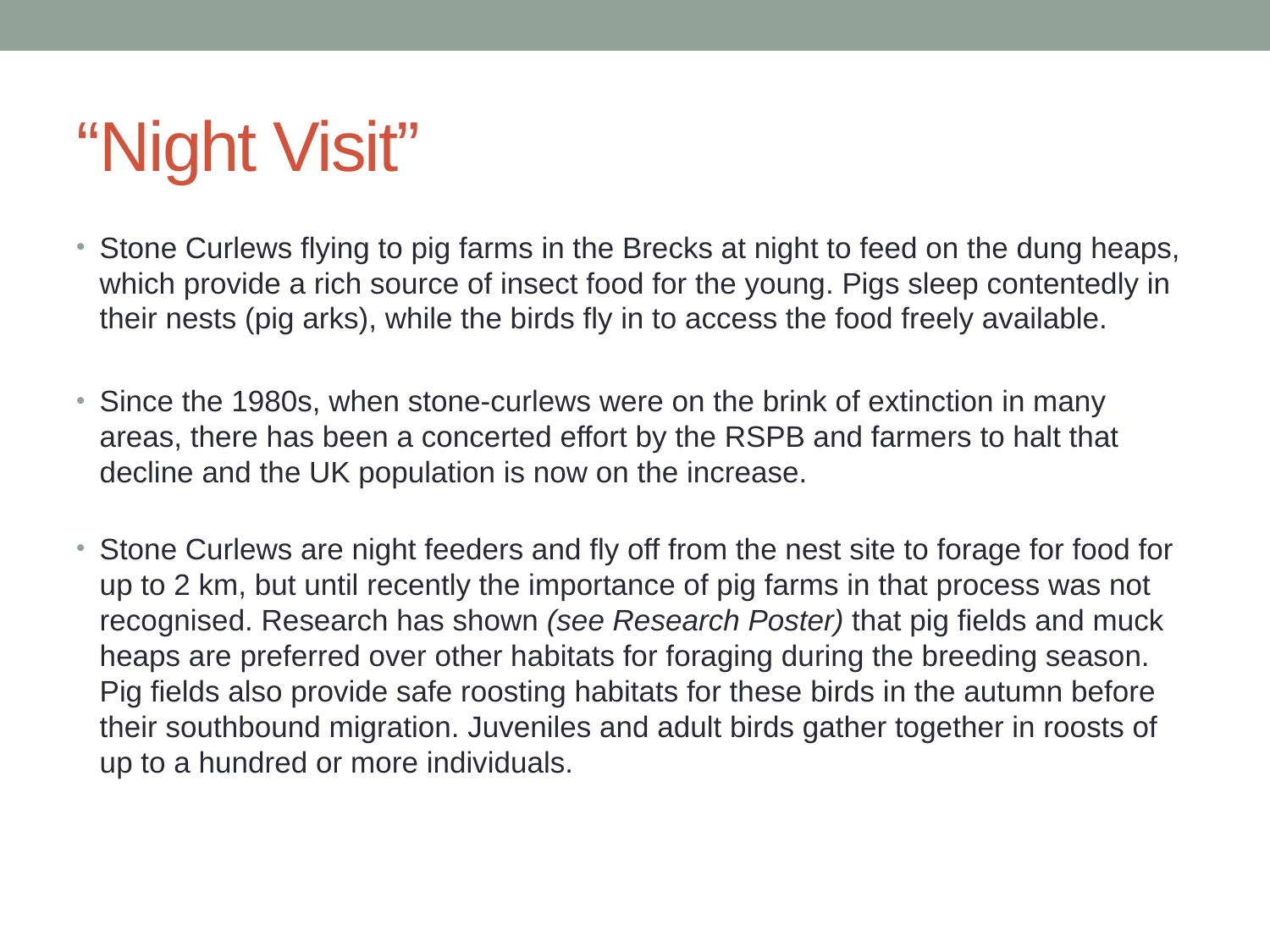

# “Night Visit”
Stone Curlews flying to pig farms in the Brecks at night to feed on the dung heaps, which provide a rich source of insect food for the young. Pigs sleep contentedly in their nests (pig arks), while the birds fly in to access the food freely available.

Since the 1980s, when stone-curlews were on the brink of extinction in many areas, there has been a concerted effort by the RSPB and farmers to halt that decline and the UK population is now on the increase.
Stone Curlews are night feeders and fly off from the nest site to forage for food for up to 2 km, but until recently the importance of pig farms in that process was not recognised. Research has shown (see Research Poster) that pig fields and muck heaps are preferred over other habitats for foraging during the breeding season. Pig fields also provide safe roosting habitats for these birds in the autumn before their southbound migration. Juveniles and adult birds gather together in roosts of up to a hundred or more individuals.